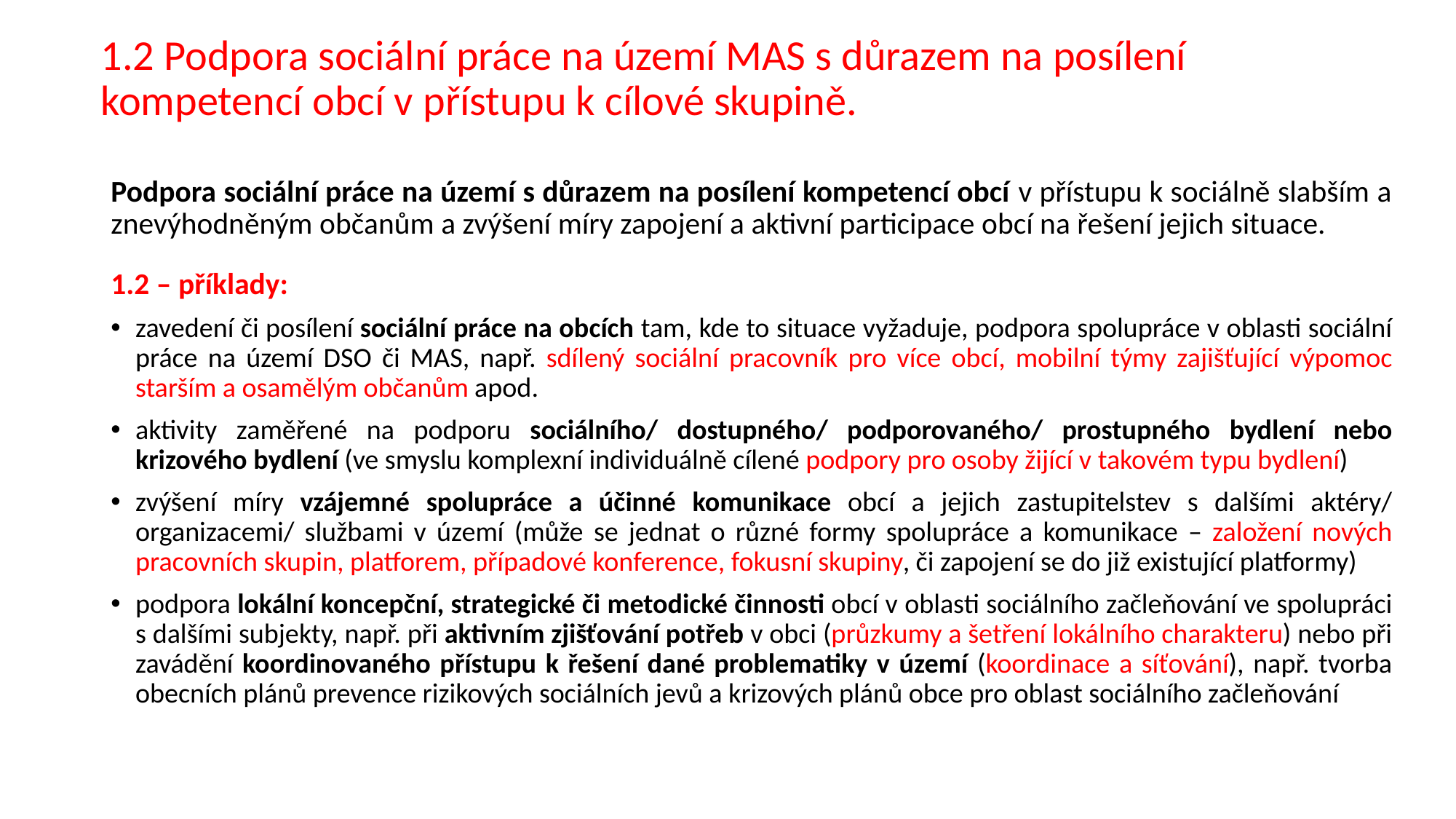

# 1.2 Podpora sociální práce na území MAS s důrazem na posílení kompetencí obcí v přístupu k cílové skupině.
Podpora sociální práce na území s důrazem na posílení kompetencí obcí v přístupu k sociálně slabším a znevýhodněným občanům a zvýšení míry zapojení a aktivní participace obcí na řešení jejich situace.
1.2 – příklady:
zavedení či posílení sociální práce na obcích tam, kde to situace vyžaduje, podpora spolupráce v oblasti sociální práce na území DSO či MAS, např. sdílený sociální pracovník pro více obcí, mobilní týmy zajišťující výpomoc starším a osamělým občanům apod.
aktivity zaměřené na podporu sociálního/ dostupného/ podporovaného/ prostupného bydlení nebo krizového bydlení (ve smyslu komplexní individuálně cílené podpory pro osoby žijící v takovém typu bydlení)
zvýšení míry vzájemné spolupráce a účinné komunikace obcí a jejich zastupitelstev s dalšími aktéry/ organizacemi/ službami v území (může se jednat o různé formy spolupráce a komunikace – založení nových pracovních skupin, platforem, případové konference, fokusní skupiny, či zapojení se do již existující platformy)
podpora lokální koncepční, strategické či metodické činnosti obcí v oblasti sociálního začleňování ve spolupráci s dalšími subjekty, např. při aktivním zjišťování potřeb v obci (průzkumy a šetření lokálního charakteru) nebo při zavádění koordinovaného přístupu k řešení dané problematiky v území (koordinace a síťování), např. tvorba obecních plánů prevence rizikových sociálních jevů a krizových plánů obce pro oblast sociálního začleňování